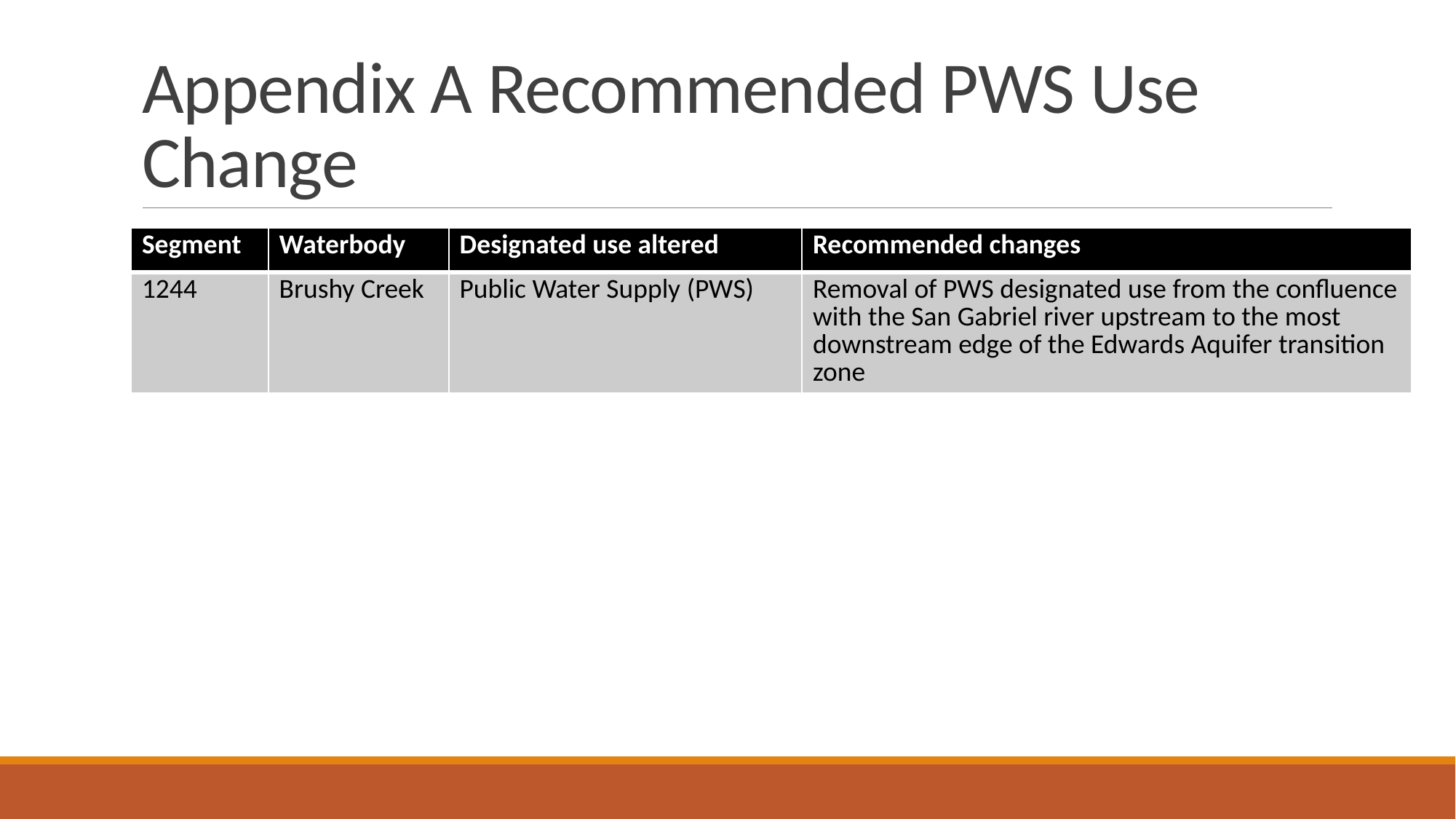

# Appendix A Recommended PWS Use Change
| Segment | Waterbody | Designated use altered | Recommended changes |
| --- | --- | --- | --- |
| 1244 | Brushy Creek | Public Water Supply (PWS) | Removal of PWS designated use from the confluence with the San Gabriel river upstream to the most downstream edge of the Edwards Aquifer transition zone |